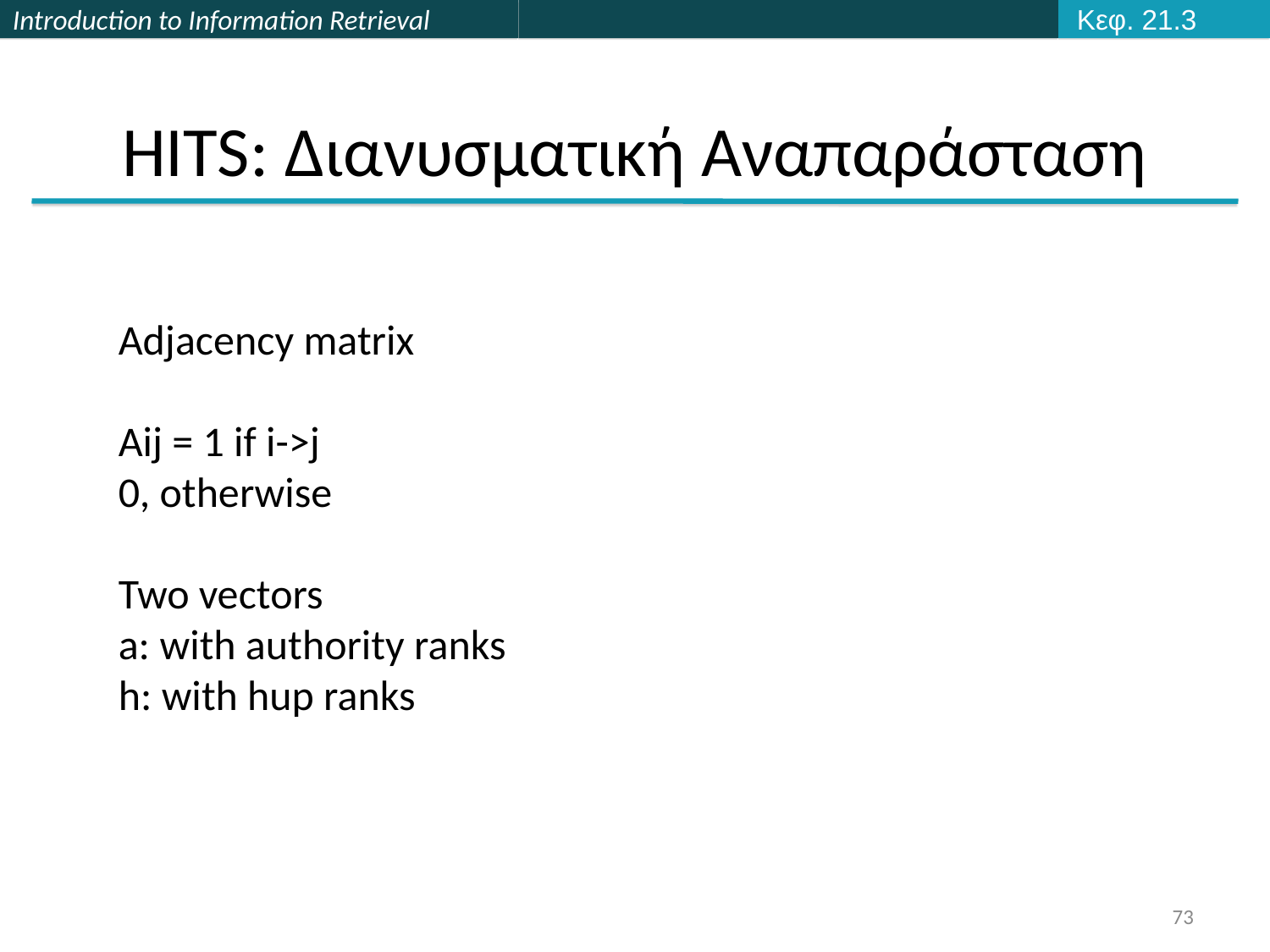

Κεφ. 21.3
# HITS: Διανυσματική Αναπαράσταση
Adjacency matrix

Aij = 1 if i->j
0, otherwise

Two vectors
a: with authority ranks
h: with hup ranks

73